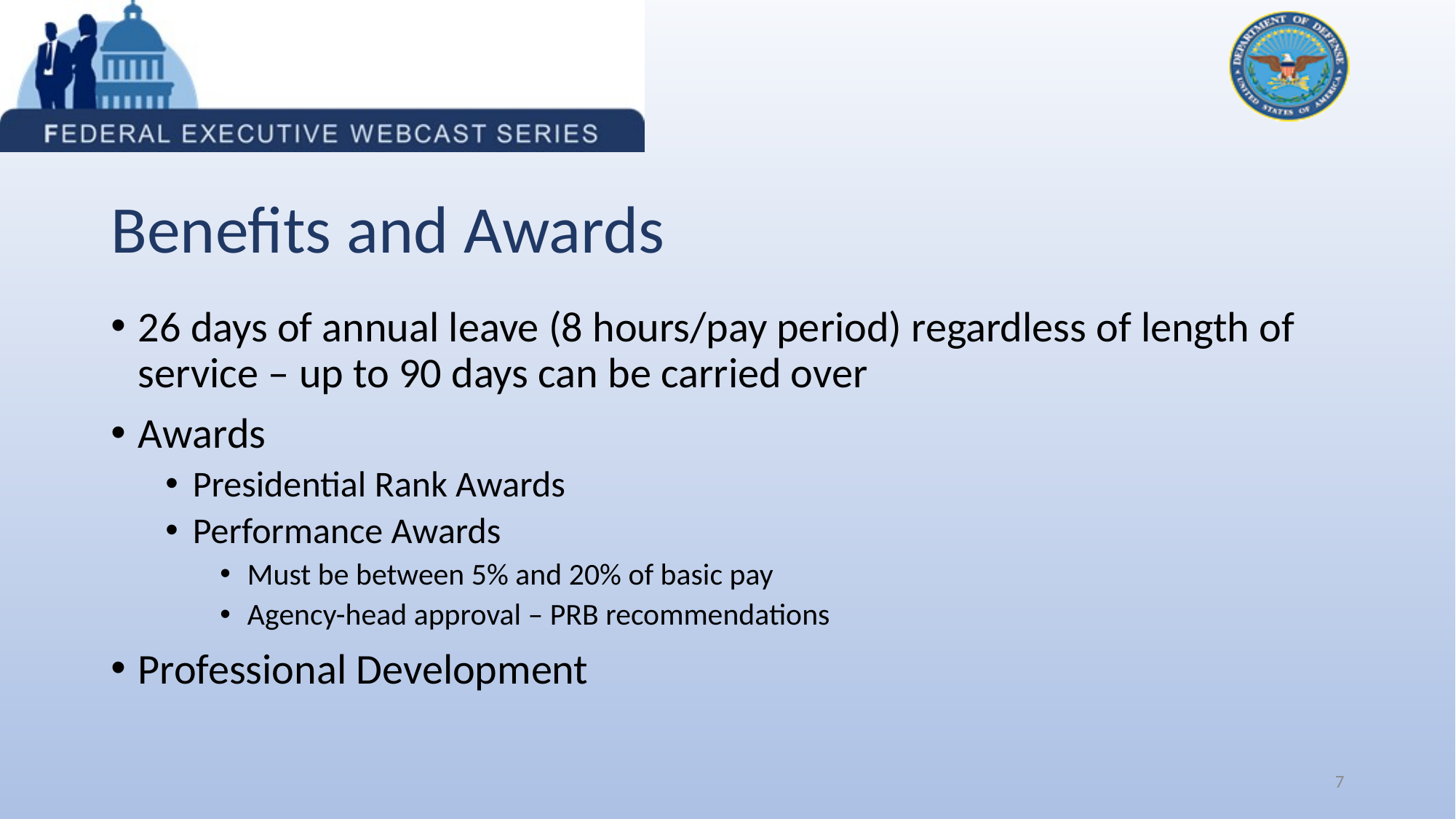

# Benefits and Awards
26 days of annual leave (8 hours/pay period) regardless of length of service – up to 90 days can be carried over
Awards
Presidential Rank Awards
Performance Awards
Must be between 5% and 20% of basic pay
Agency-head approval – PRB recommendations
Professional Development

7